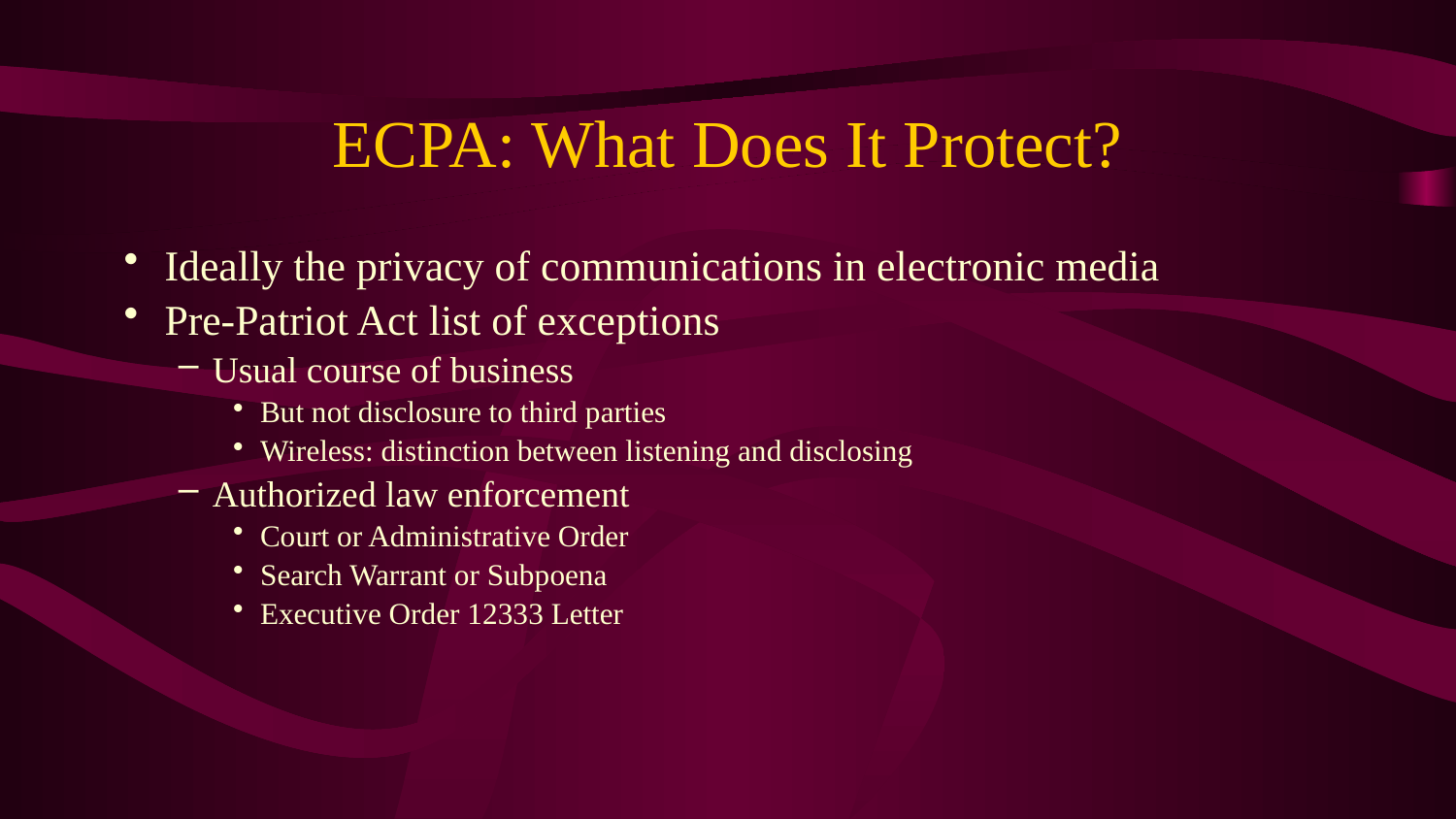

# ECPA: What Does It Protect?
Ideally the privacy of communications in electronic media
Pre-Patriot Act list of exceptions
Usual course of business
But not disclosure to third parties
Wireless: distinction between listening and disclosing
Authorized law enforcement
Court or Administrative Order
Search Warrant or Subpoena
Executive Order 12333 Letter